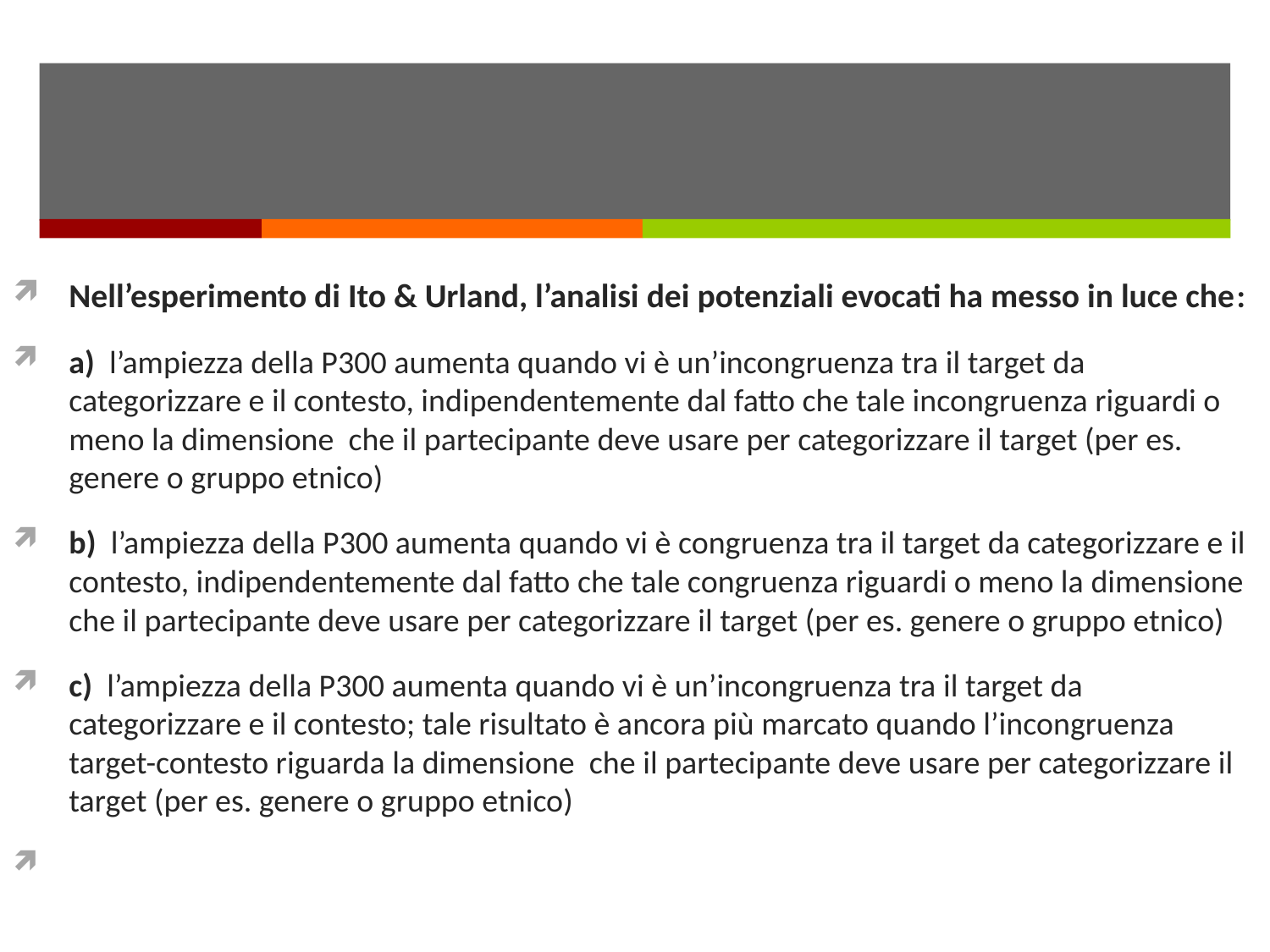

#

Nell’esperimento di Ito & Urland, l’analisi dei potenziali evocati ha messo in luce che:
a)  l’ampiezza della P300 aumenta quando vi è un’incongruenza tra il target da categorizzare e il contesto, indipendentemente dal fatto che tale incongruenza riguardi o meno la dimensione  che il partecipante deve usare per categorizzare il target (per es. genere o gruppo etnico)
b)  l’ampiezza della P300 aumenta quando vi è congruenza tra il target da categorizzare e il contesto, indipendentemente dal fatto che tale congruenza riguardi o meno la dimensione  che il partecipante deve usare per categorizzare il target (per es. genere o gruppo etnico)
c)  l’ampiezza della P300 aumenta quando vi è un’incongruenza tra il target da categorizzare e il contesto; tale risultato è ancora più marcato quando l’incongruenza target-contesto riguarda la dimensione  che il partecipante deve usare per categorizzare il target (per es. genere o gruppo etnico)